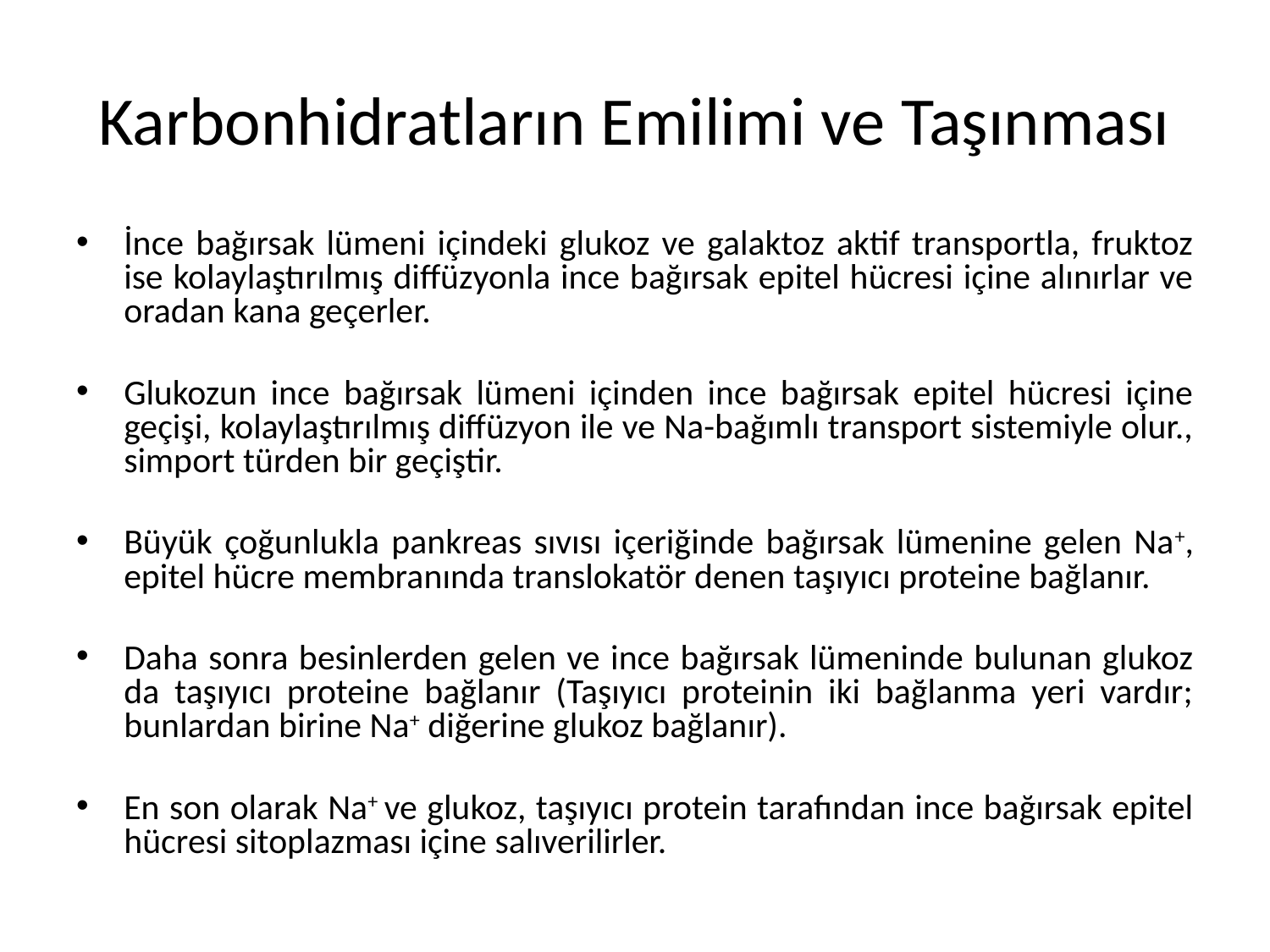

# Karbonhidratların Emilimi ve Taşınması
İnce bağırsak lümeni içindeki glukoz ve galaktoz aktif transportla, fruktoz ise kolaylaştırılmış diffüzyonla ince bağırsak epitel hücresi içine alınırlar ve oradan kana geçerler.

Glukozun ince bağırsak lümeni içinden ince bağırsak epitel hücresi içine geçişi, kolaylaştırılmış diffüzyon ile ve Na-bağımlı transport sistemiyle olur., simport türden bir geçiştir.

Büyük çoğunlukla pankreas sıvısı içeriğinde bağırsak lümenine gelen Na+, epitel hücre membranında translokatör denen taşıyıcı proteine bağlanır.

Daha sonra besinlerden gelen ve ince bağırsak lümeninde bulunan glukoz da taşıyıcı proteine bağlanır (Taşıyıcı proteinin iki bağlanma yeri vardır; bunlardan birine Na+ diğerine glukoz bağlanır).

En son olarak Na+ ve glukoz, taşıyıcı protein tarafından ince bağırsak epitel hücresi sitoplazması içine salıverilirler.